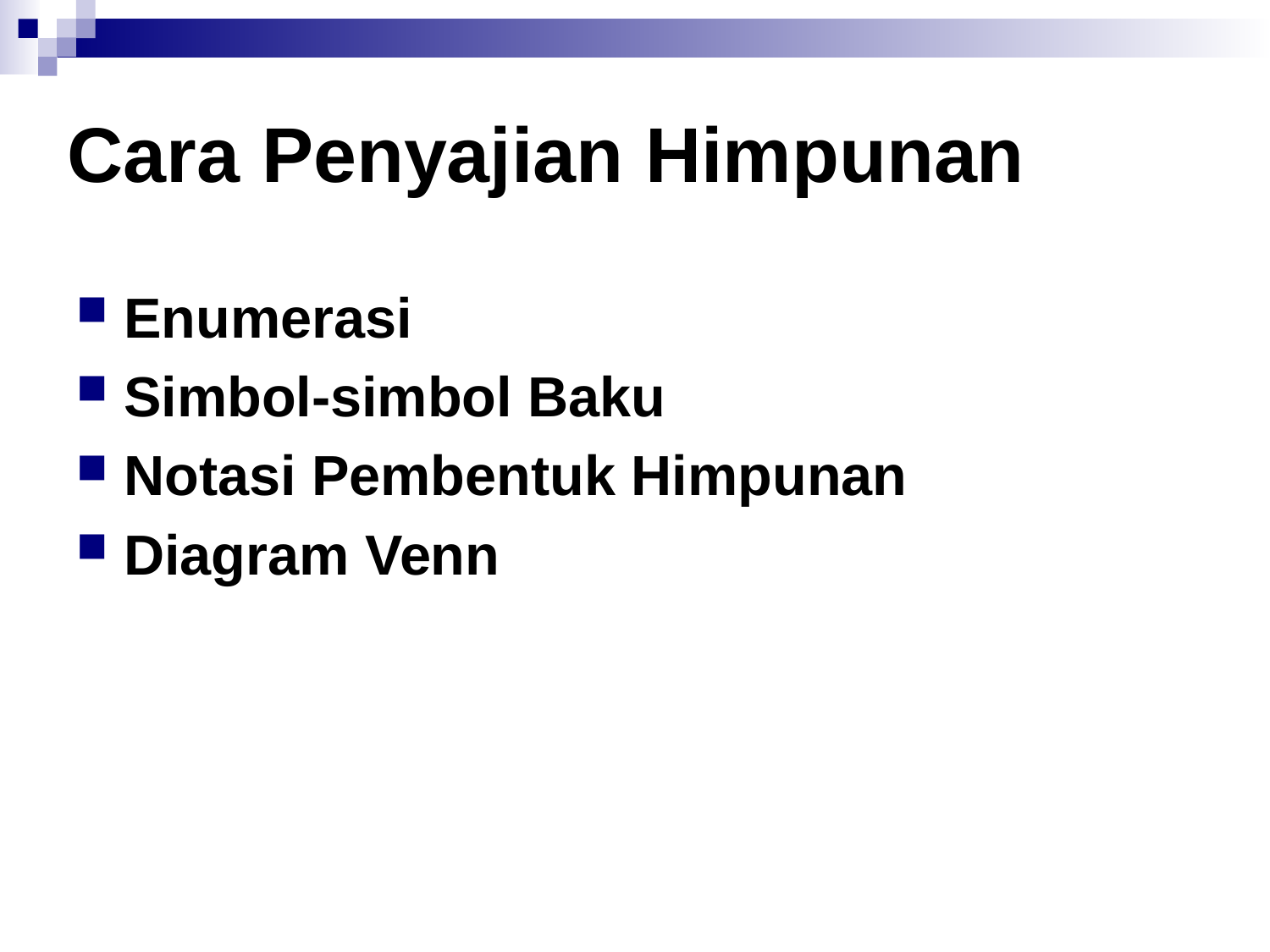

# Cara Penyajian Himpunan
Enumerasi
Simbol-simbol Baku
Notasi Pembentuk Himpunan
Diagram Venn